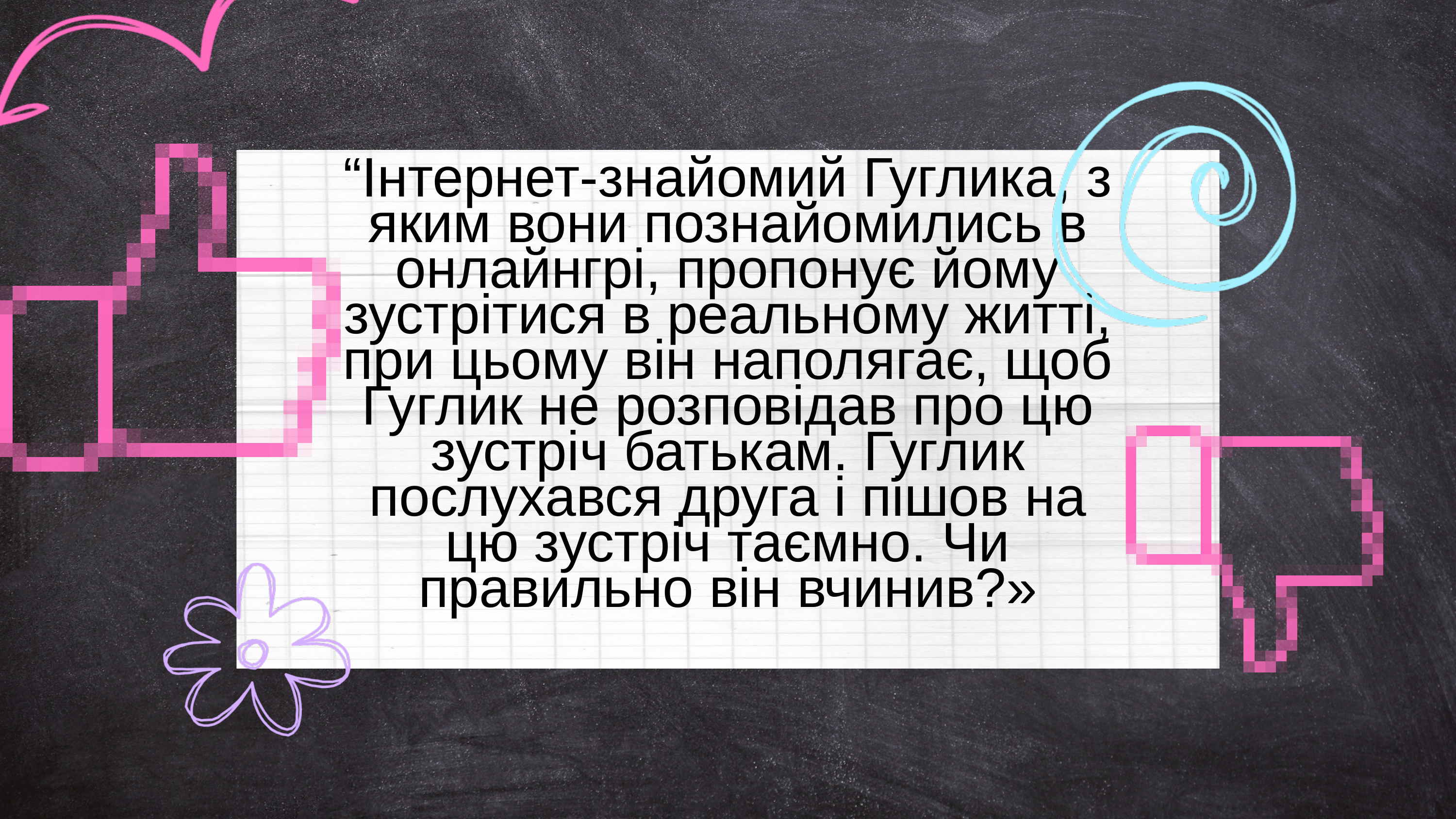

“Інтернет-знайомий Гуглика, з яким вони познайомились в онлайнгрі, пропонує йому зустрітися в реальному житті, при цьому він наполягає, щоб Гуглик не розповідав про цю зустріч батькам. Гуглик послухався друга і пішов на цю зустріч таємно. Чи правильно він вчинив?»